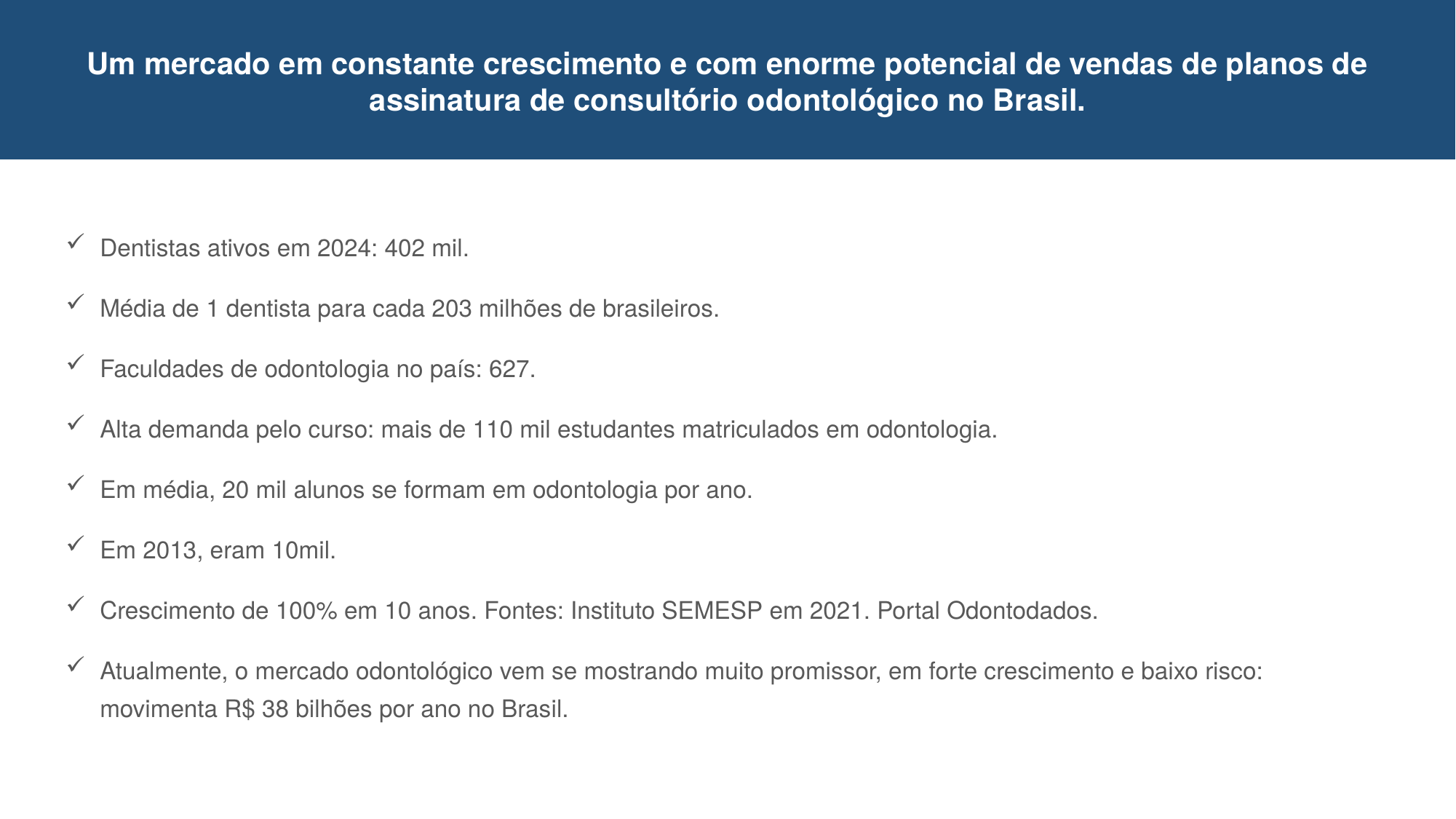

# Um mercado em constante crescimento e com enorme potencial de vendas de planos de assinatura de consultório odontológico no Brasil.
Dentistas ativos em 2024: 402 mil.
Média de 1 dentista para cada 203 milhões de brasileiros.
Faculdades de odontologia no país: 627.
Alta demanda pelo curso: mais de 110 mil estudantes matriculados em odontologia.
Em média, 20 mil alunos se formam em odontologia por ano.
Em 2013, eram 10mil.
Crescimento de 100% em 10 anos. Fontes: Instituto SEMESP em 2021. Portal Odontodados.
Atualmente, o mercado odontológico vem se mostrando muito promissor, em forte crescimento e baixo risco: movimenta R$ 38 bilhões por ano no Brasil.